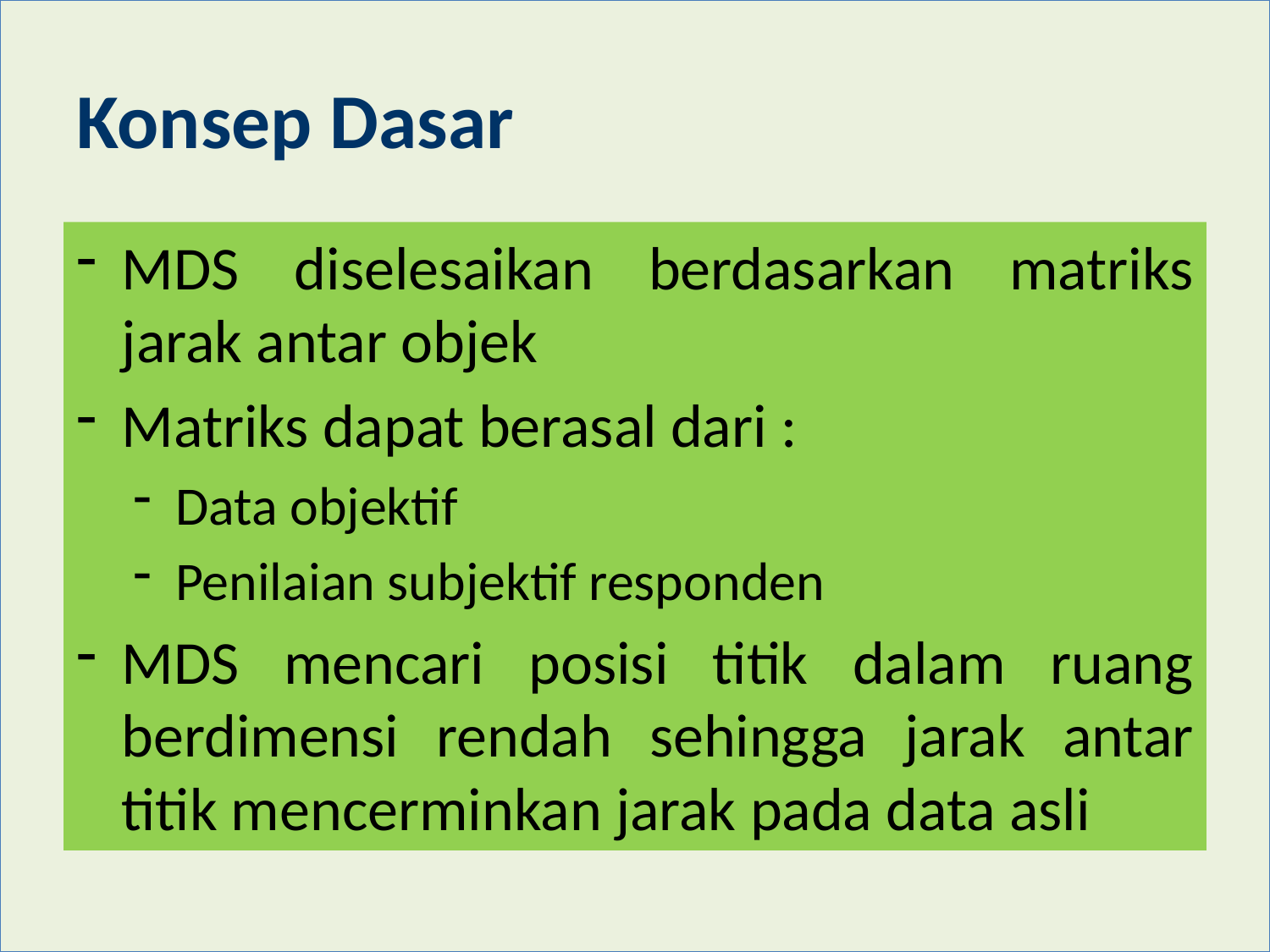

# Konsep Dasar
MDS diselesaikan berdasarkan matriks jarak antar objek
Matriks dapat berasal dari :
Data objektif
Penilaian subjektif responden
MDS mencari posisi titik dalam ruang berdimensi rendah sehingga jarak antar titik mencerminkan jarak pada data asli